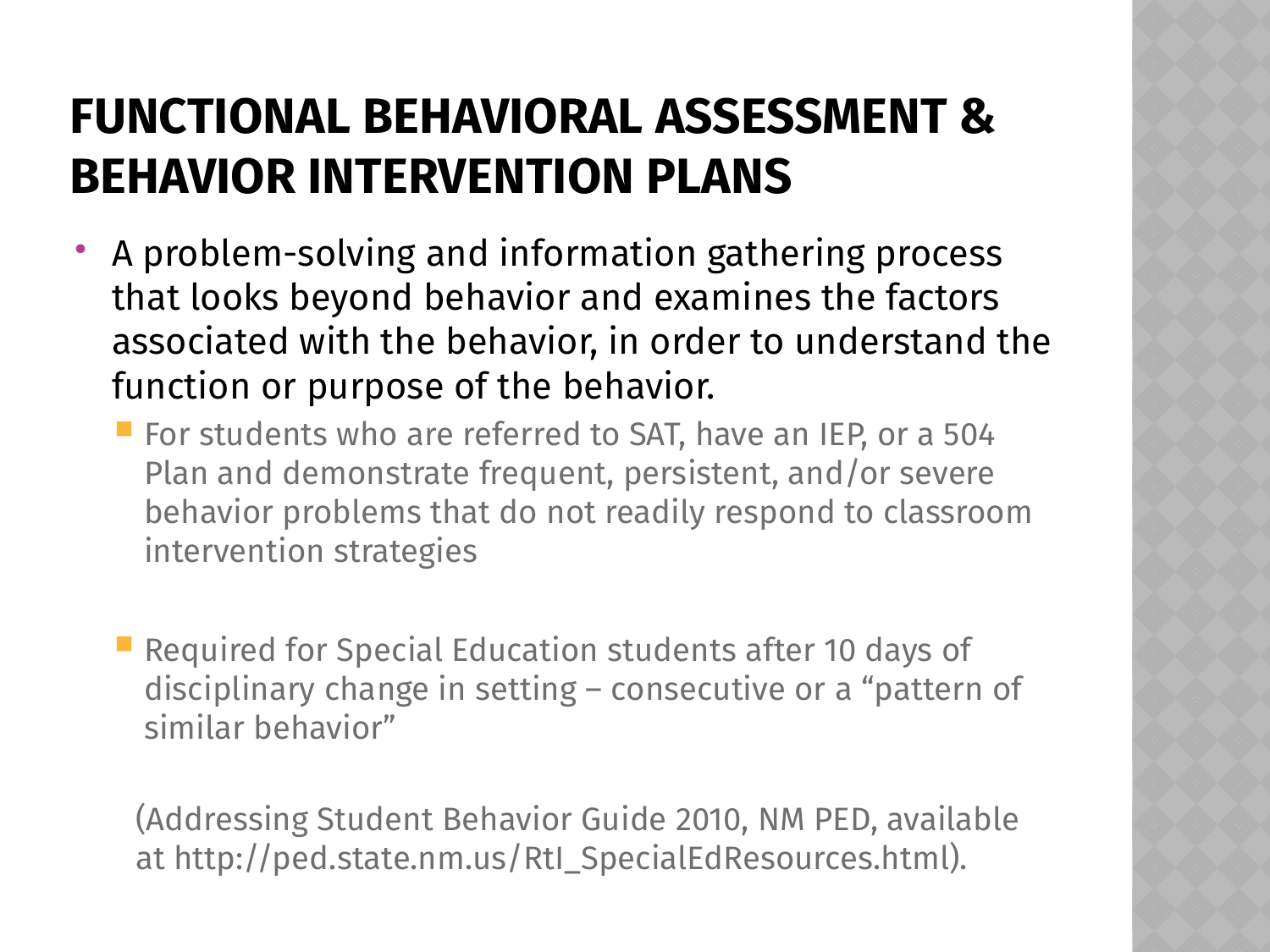

# Functional Behavioral assessment & Behavior Intervention plans
A problem-solving and information gathering process that looks beyond behavior and examines the factors associated with the behavior, in order to understand the function or purpose of the behavior.
For students who are referred to SAT, have an IEP, or a 504 Plan and demonstrate frequent, persistent, and/or severe behavior problems that do not readily respond to classroom intervention strategies

Required for Special Education students after 10 days of disciplinary change in setting – consecutive or a “pattern of similar behavior”

(Addressing Student Behavior Guide 2010, NM PED, available at http://ped.state.nm.us/RtI_SpecialEdResources.html).